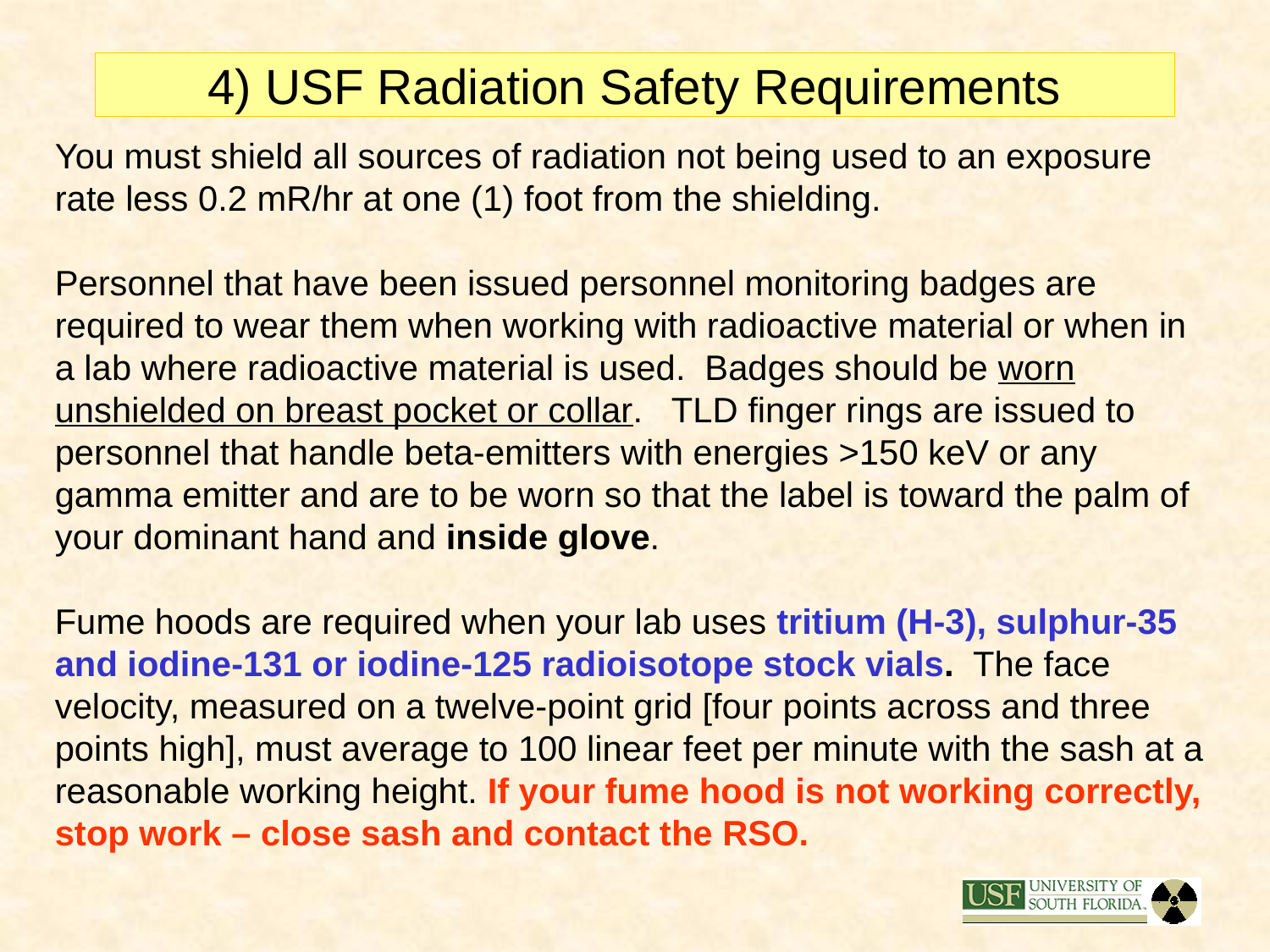

# 4) USF Radiation Safety Requirements
You must shield all sources of radiation not being used to an exposure rate less 0.2 mR/hr at one (1) foot from the shielding.

Personnel that have been issued personnel monitoring badges are required to wear them when working with radioactive material or when in a lab where radioactive material is used.  Badges should be worn unshielded on breast pocket or collar.   TLD finger rings are issued to personnel that handle beta-emitters with energies >150 keV or any gamma emitter and are to be worn so that the label is toward the palm of your dominant hand and inside glove.

Fume hoods are required when your lab uses tritium (H-3), sulphur-35 and iodine-131 or iodine-125 radioisotope stock vials.  The face velocity, measured on a twelve-point grid [four points across and three points high], must average to 100 linear feet per minute with the sash at a reasonable working height. If your fume hood is not working correctly, stop work – close sash and contact the RSO.